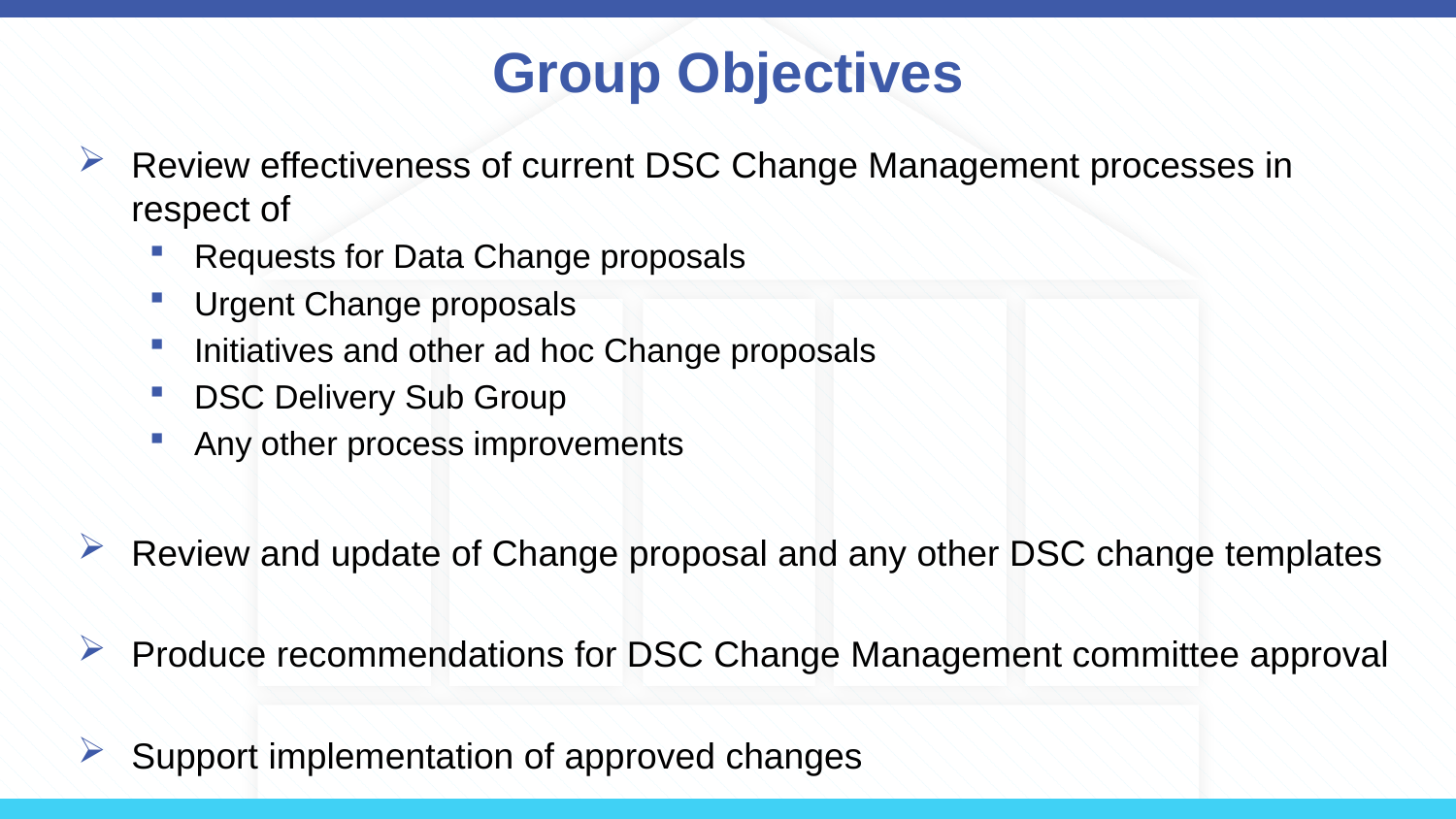

# Group Objectives
Review effectiveness of current DSC Change Management processes in respect of
Requests for Data Change proposals
Urgent Change proposals
Initiatives and other ad hoc Change proposals
DSC Delivery Sub Group
Any other process improvements

Review and update of Change proposal and any other DSC change templates

Produce recommendations for DSC Change Management committee approval

Support implementation of approved changes